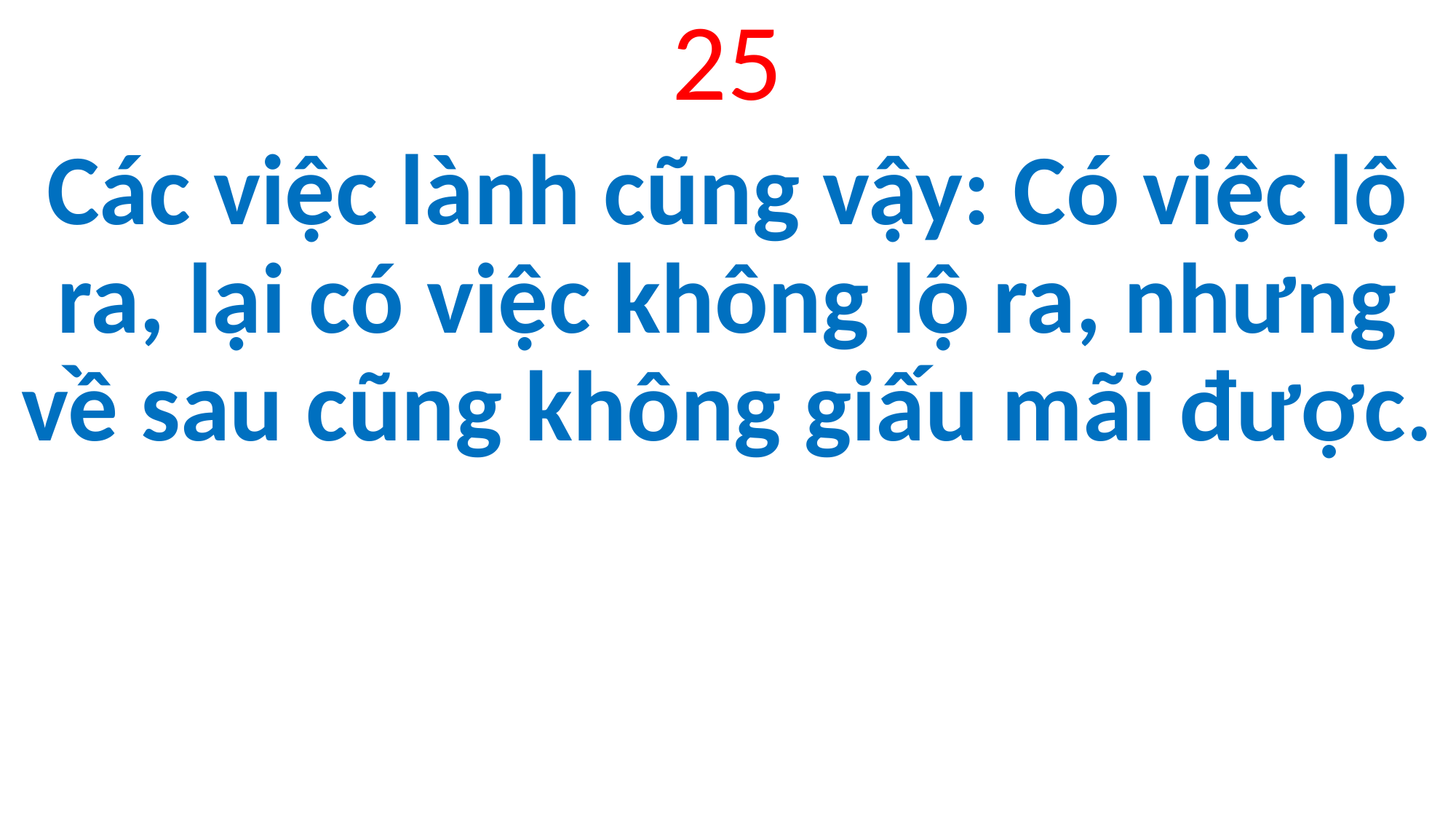

25
Các việc lành cũng vậy: Có việc lộ ra, lại có việc không lộ ra, nhưng về sau cũng không giấu mãi được.